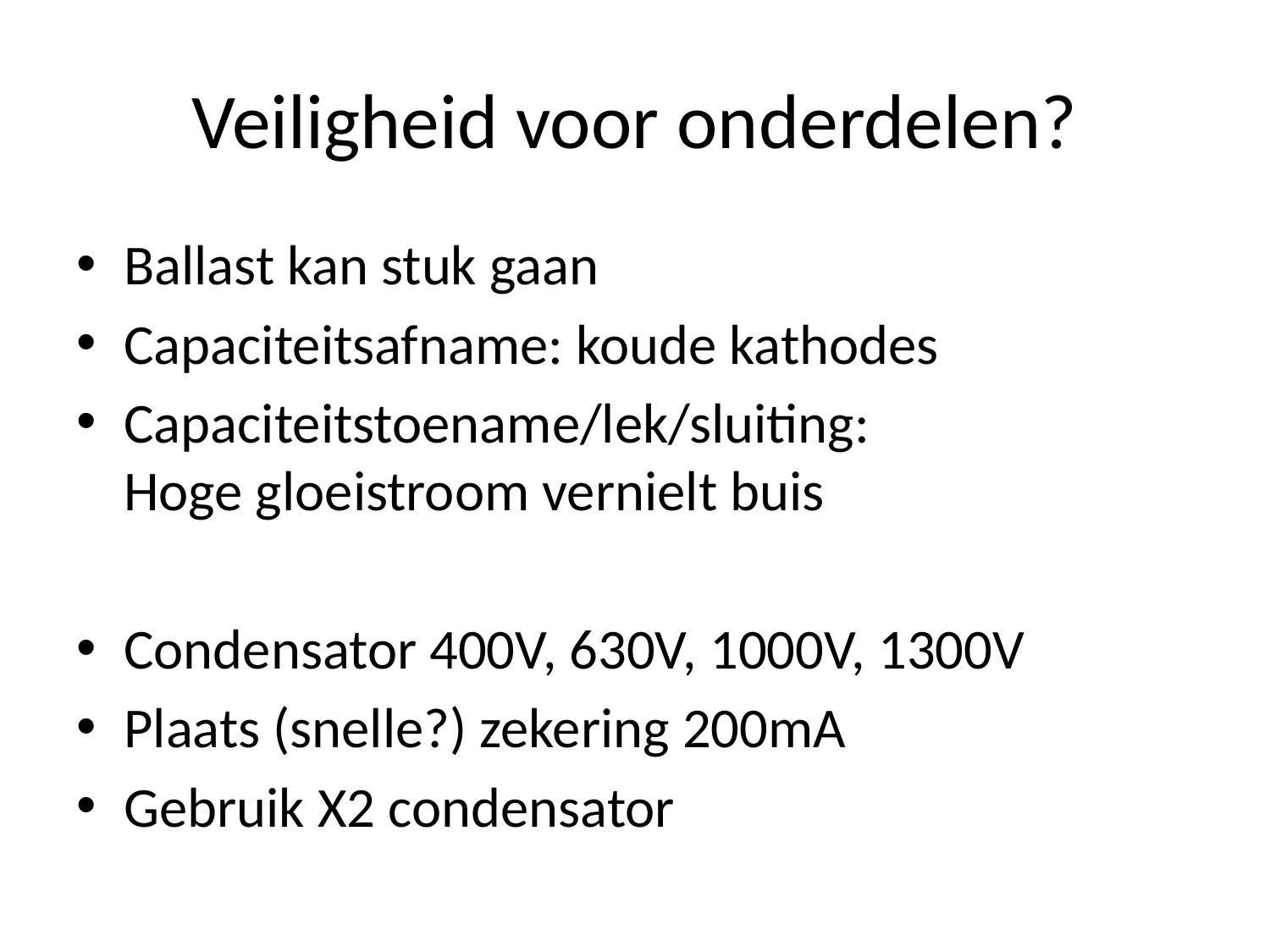

# Veiligheid voor onderdelen?
Ballast kan stuk gaan
Capaciteitsafname: koude kathodes
Capaciteitstoename/lek/sluiting:
Hoge gloeistroom vernielt buis

Condensator 400V, 630V, 1000V, 1300V
Plaats (snelle?) zekering 200mA
Gebruik X2 condensator